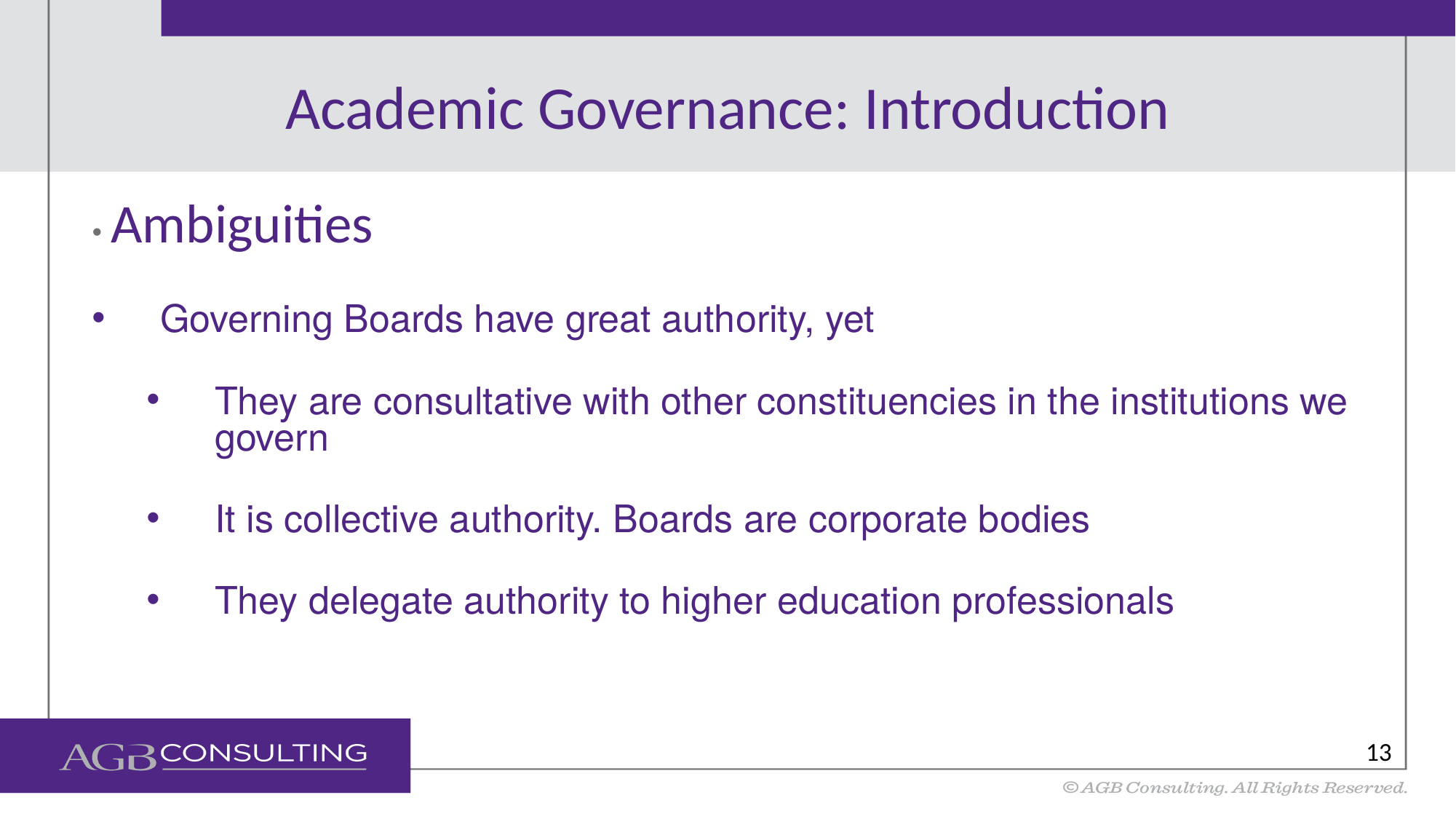

# Academic Governance: Introduction
• Ambiguities
Governing Boards have great authority, yet
They are consultative with other constituencies in the institutions we govern
It is collective authority. Boards are corporate bodies
They delegate authority to higher education professionals